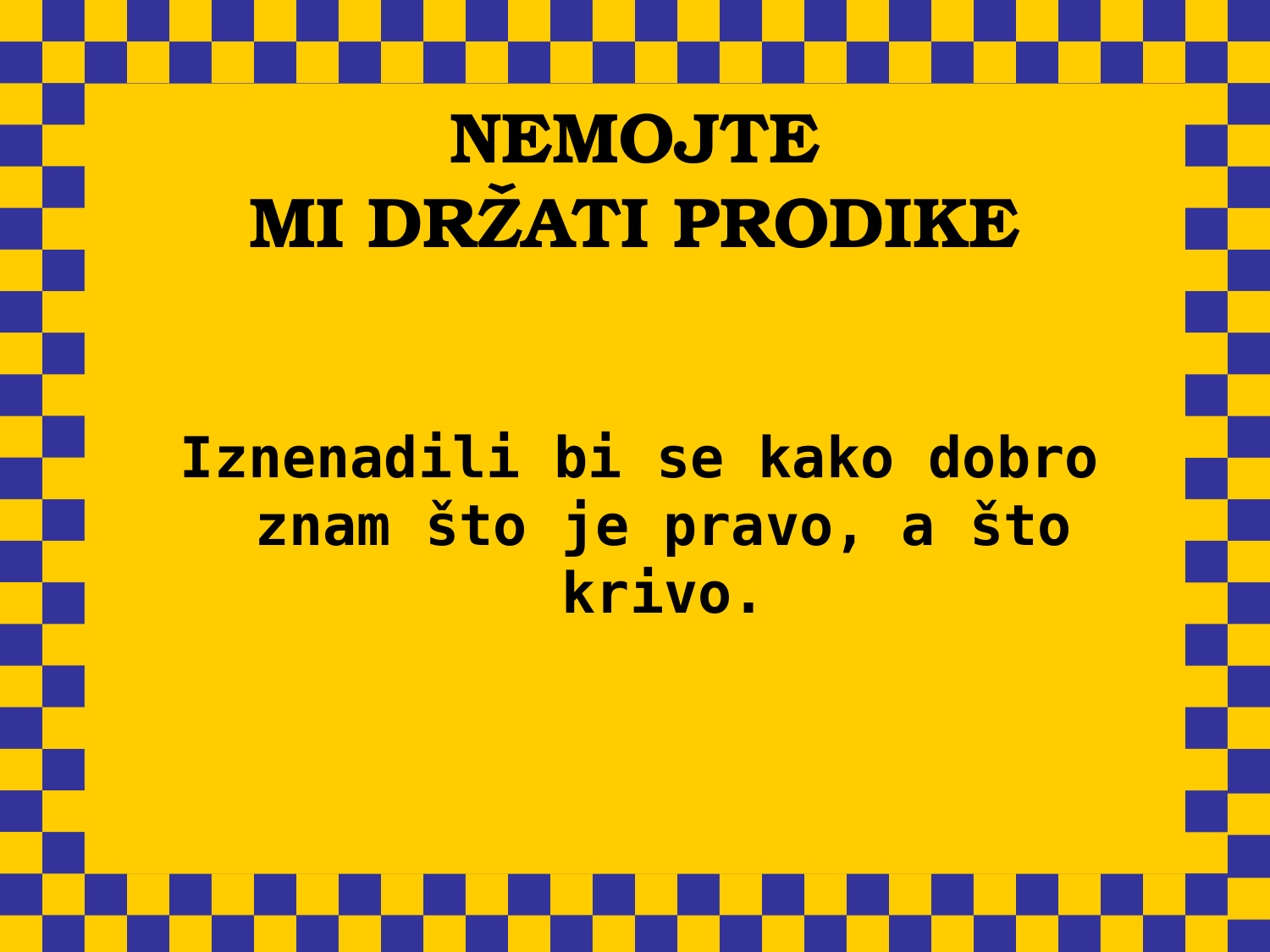

# NEMOJTE MI DRŽATI PRODIKE

Iznenadili bi se kako dobro znam što je pravo, a što krivo.